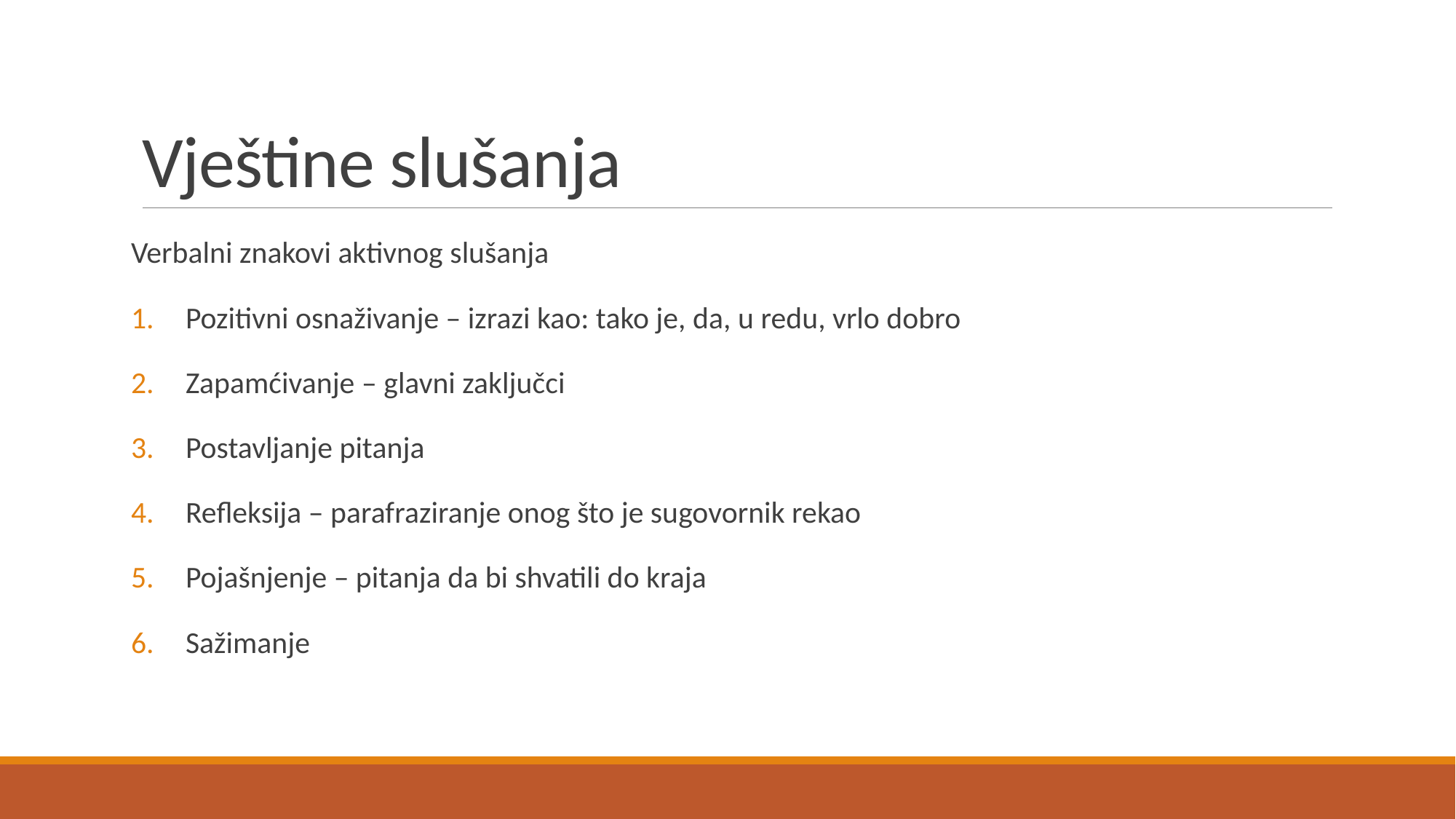

# Vještine slušanja
Verbalni znakovi aktivnog slušanja
Pozitivni osnaživanje – izrazi kao: tako je, da, u redu, vrlo dobro
Zapamćivanje – glavni zaključci
Postavljanje pitanja
Refleksija – parafraziranje onog što je sugovornik rekao
Pojašnjenje – pitanja da bi shvatili do kraja
Sažimanje